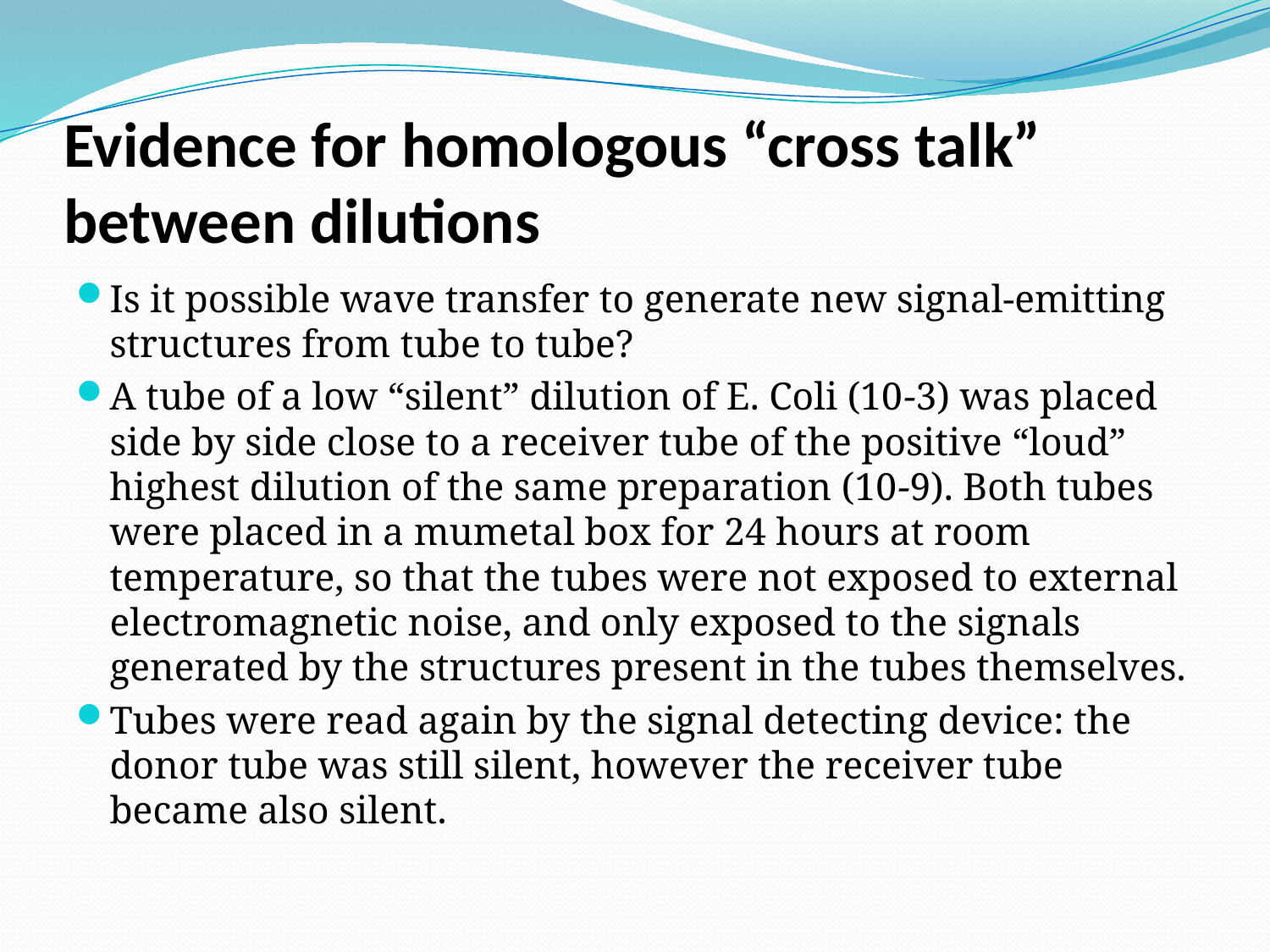

# Evidence for homologous “cross talk” between dilutions
Is it possible wave transfer to generate new signal-emitting structures from tube to tube?
A tube of a low “silent” dilution of E. Coli (10-3) was placed side by side close to a receiver tube of the positive “loud” highest dilution of the same preparation (10-9). Both tubes were placed in a mumetal box for 24 hours at room temperature, so that the tubes were not exposed to external electromagnetic noise, and only exposed to the signals generated by the structures present in the tubes themselves.
Tubes were read again by the signal detecting device: the donor tube was still silent, however the receiver tube became also silent.